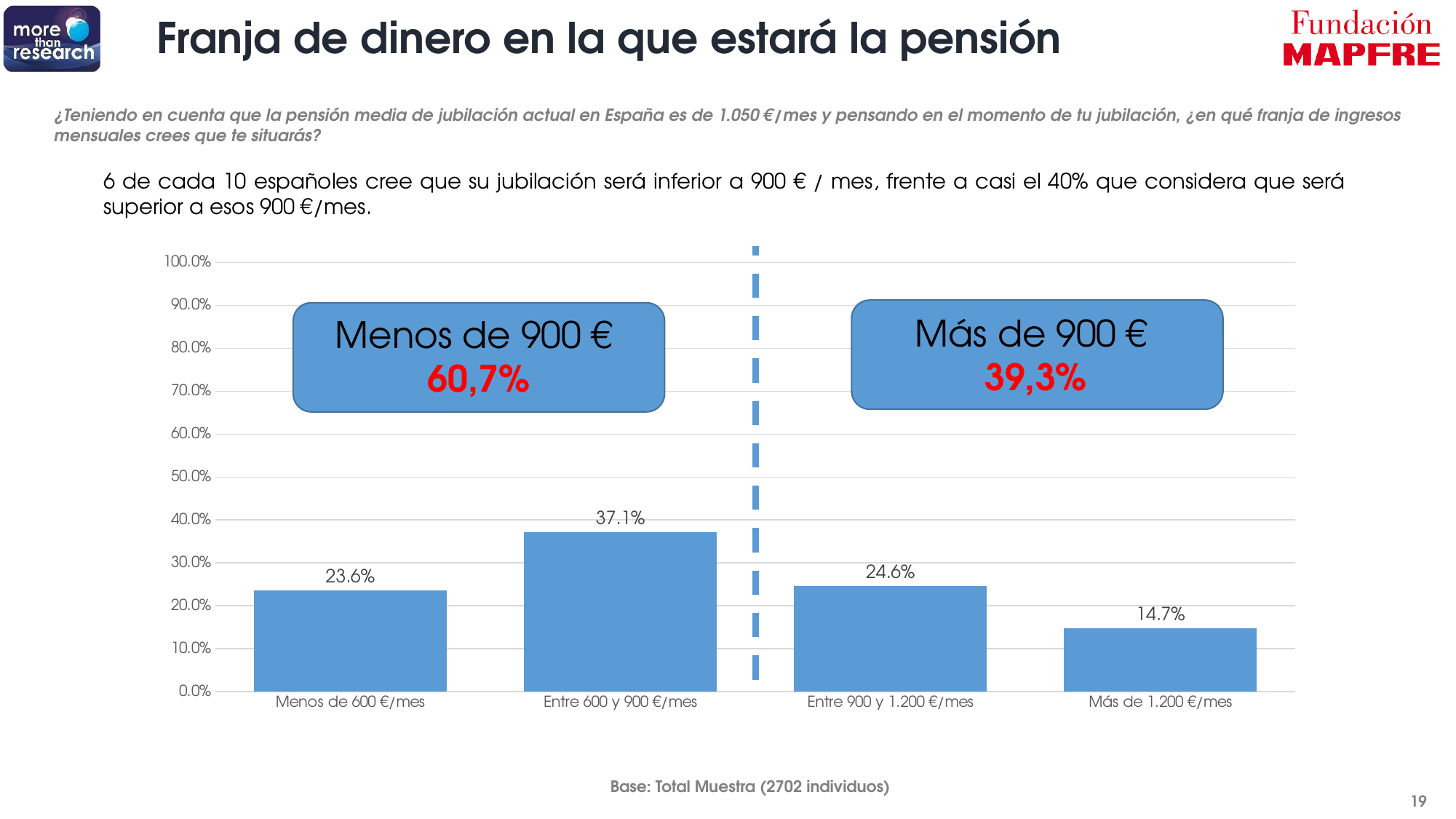

Franja de dinero en la que estará la pensión
¿Teniendo en cuenta que la pensión media de jubilación actual en España es de 1.050 €/mes y pensando en el momento de tu jubilación, ¿en qué franja de ingresos mensuales crees que te situarás?
6 de cada 10 españoles cree que su jubilación será inferior a 900 € / mes, frente a casi el 40% que considera que será superior a esos 900 €/mes.

### Chart

| Category | Hombre |
|---|---|
| Menos de 600 €/mes | 0.236 |
| Entre 600 y 900 €/mes | 0.371 |
| Entre 900 y 1.200 €/mes | 0.246 |
| Más de 1.200 €/mes | 0.147 |

Más de 900 €
39,3%
Menos de 900 €
60,7%
Base: Total Muestra (2702 individuos)
19